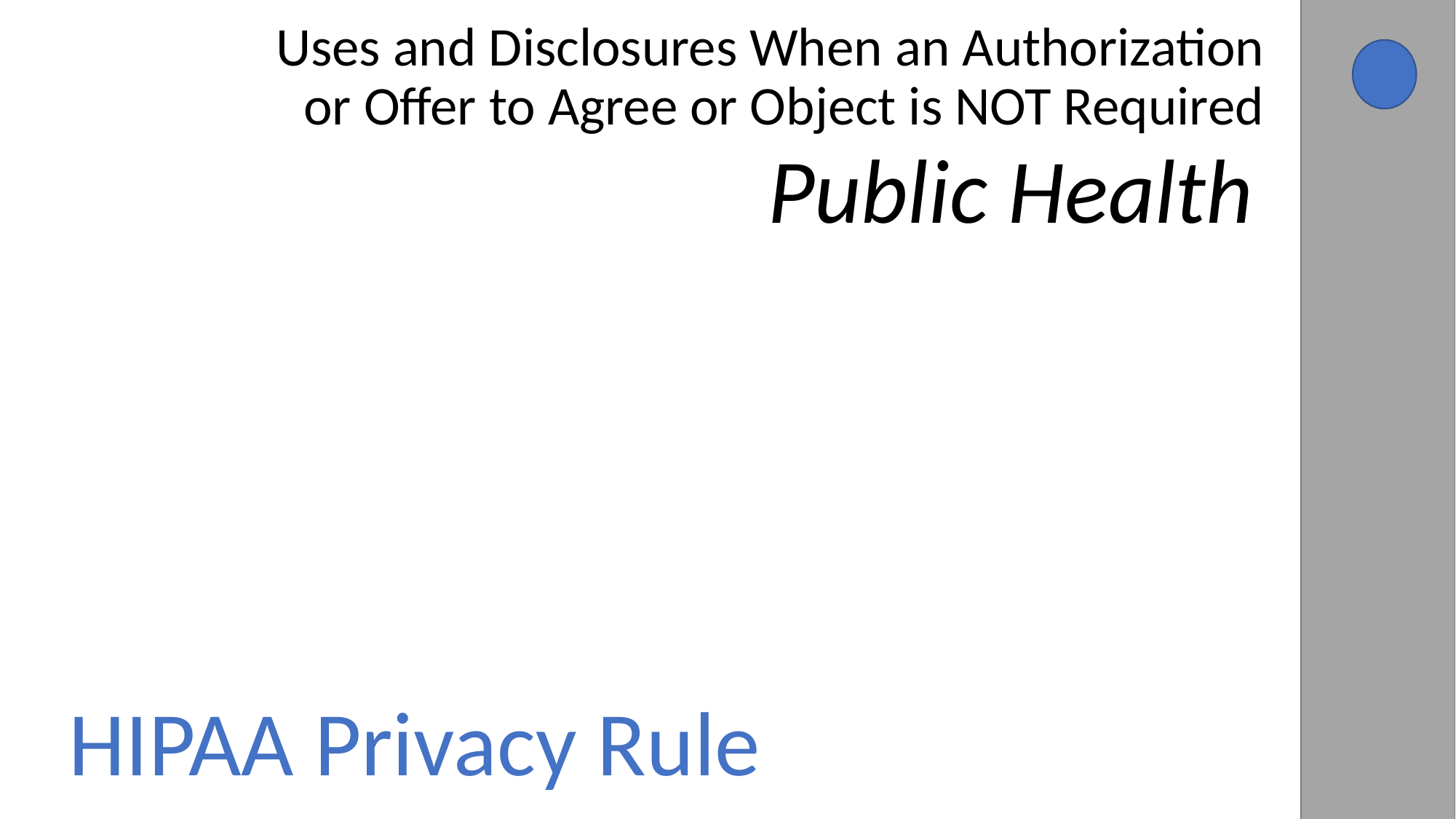

Uses and Disclosures When an Authorization or Offer to Agree or Object is NOT Required

Public Health

HIPAA Privacy Rule